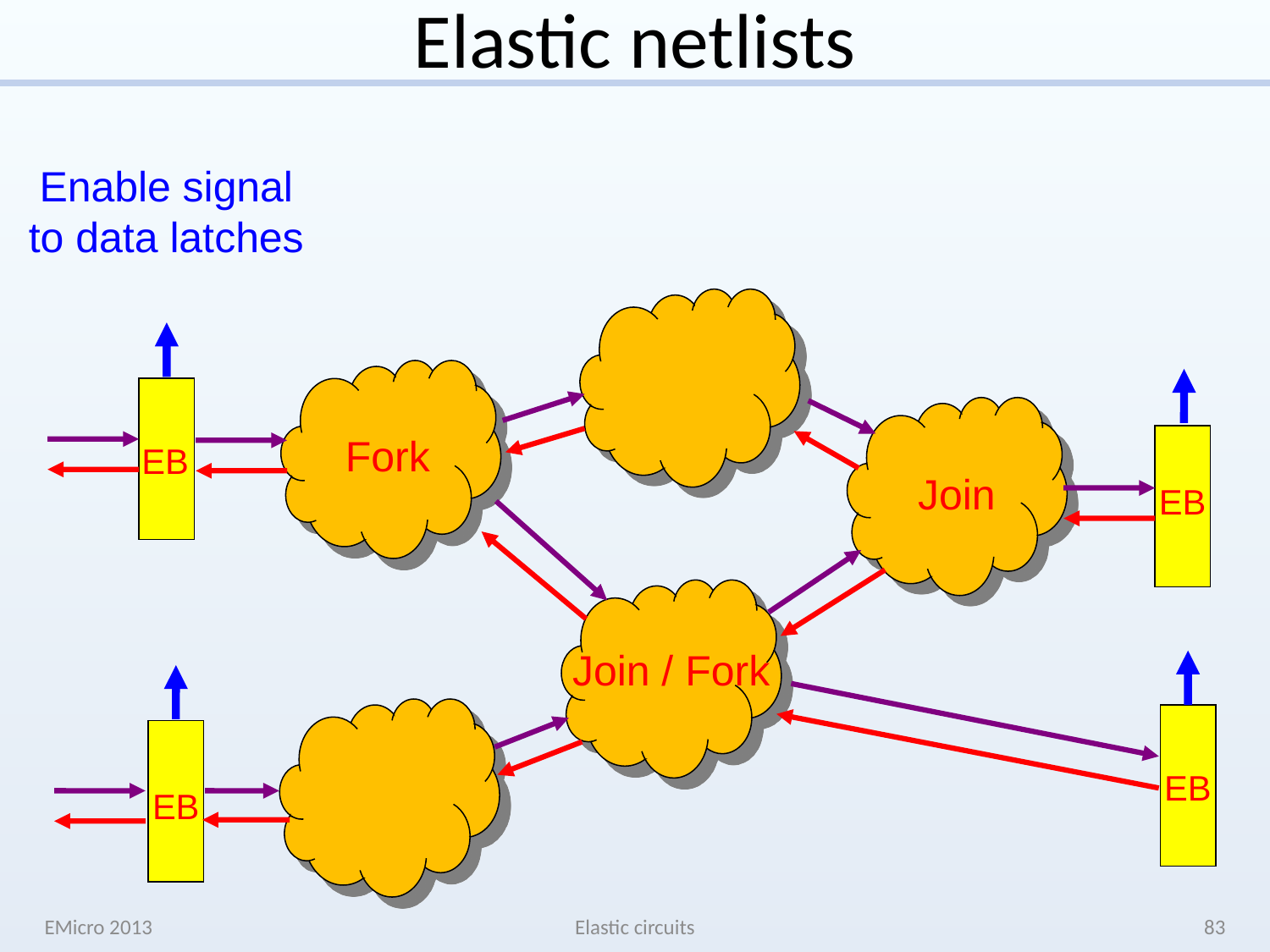

# Elastic netlists
Enable signal
to data latches

Fork

EB
EB
EB
EB

Join

Join / Fork

EMicro 2013
Elastic circuits
83